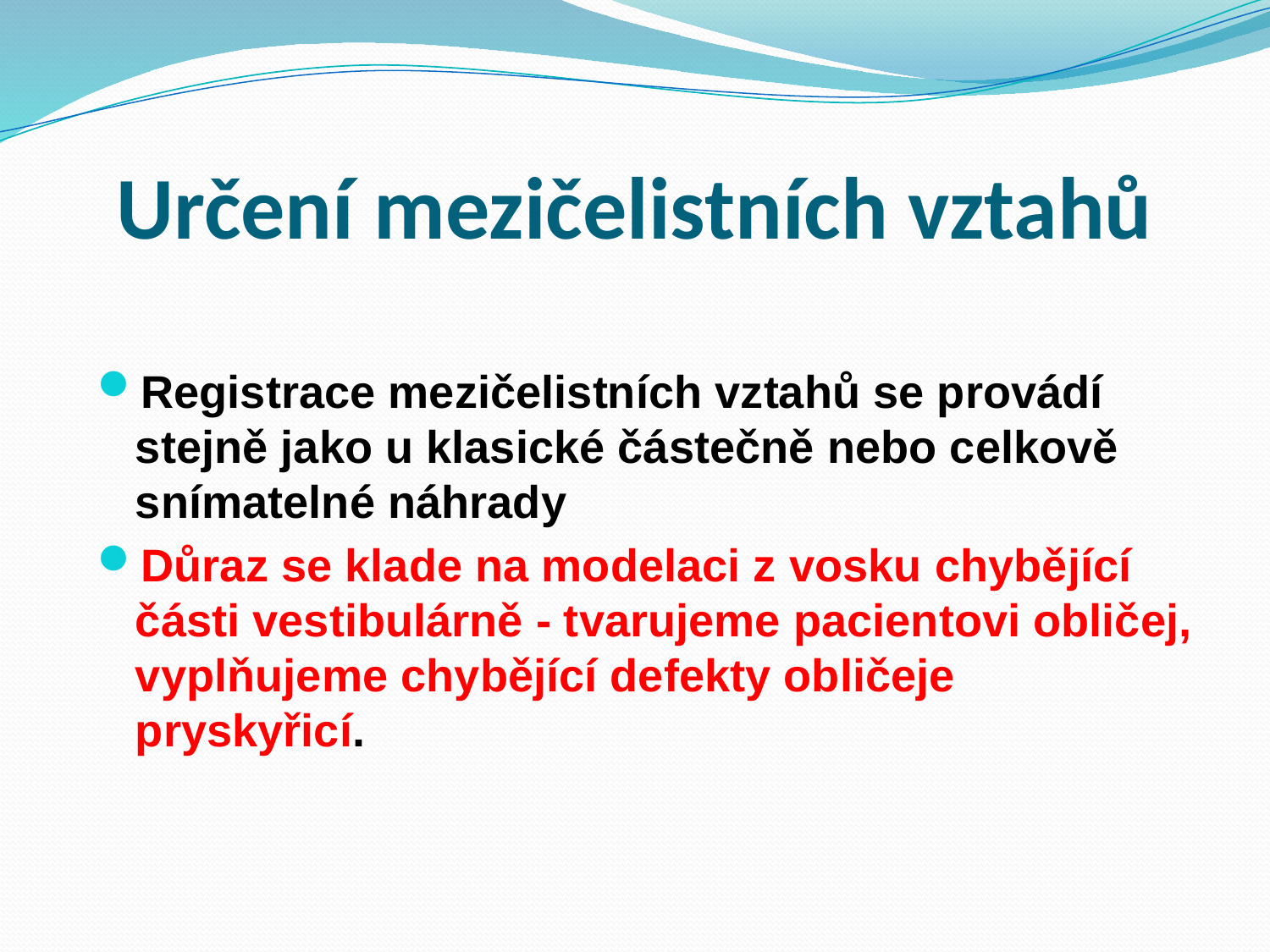

# Určení mezičelistních vztahů
Registrace mezičelistních vztahů se provádí stejně jako u klasické částečně nebo celkově snímatelné náhrady
Důraz se klade na modelaci z vosku chybějící části vestibulárně - tvarujeme pacientovi obličej, vyplňujeme chybějící defekty obličeje pryskyřicí.